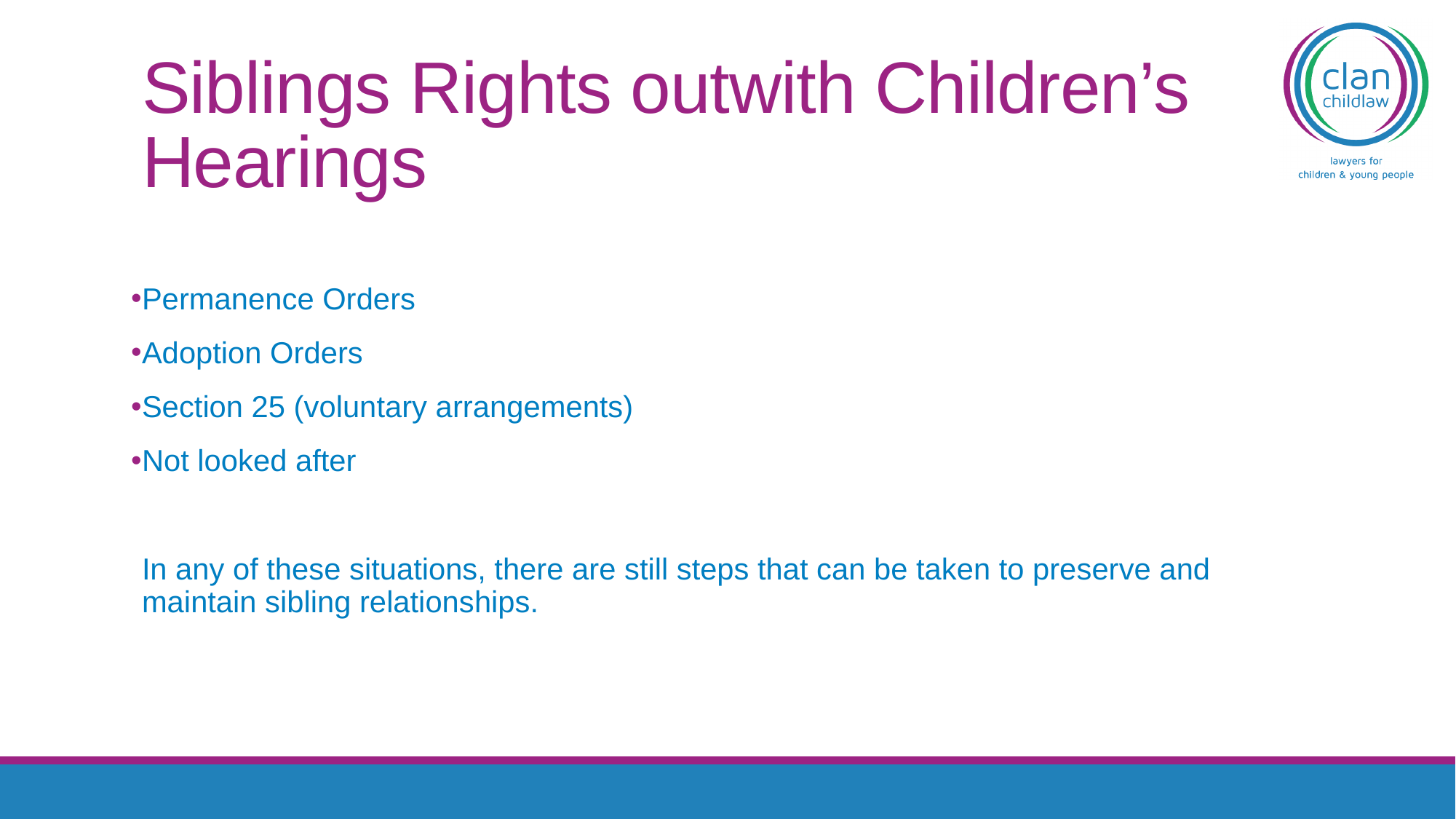

# Siblings Rights outwith Children’s Hearings

Permanence Orders
Adoption Orders
Section 25 (voluntary arrangements)
Not looked after

In any of these situations, there are still steps that can be taken to preserve and maintain sibling relationships.